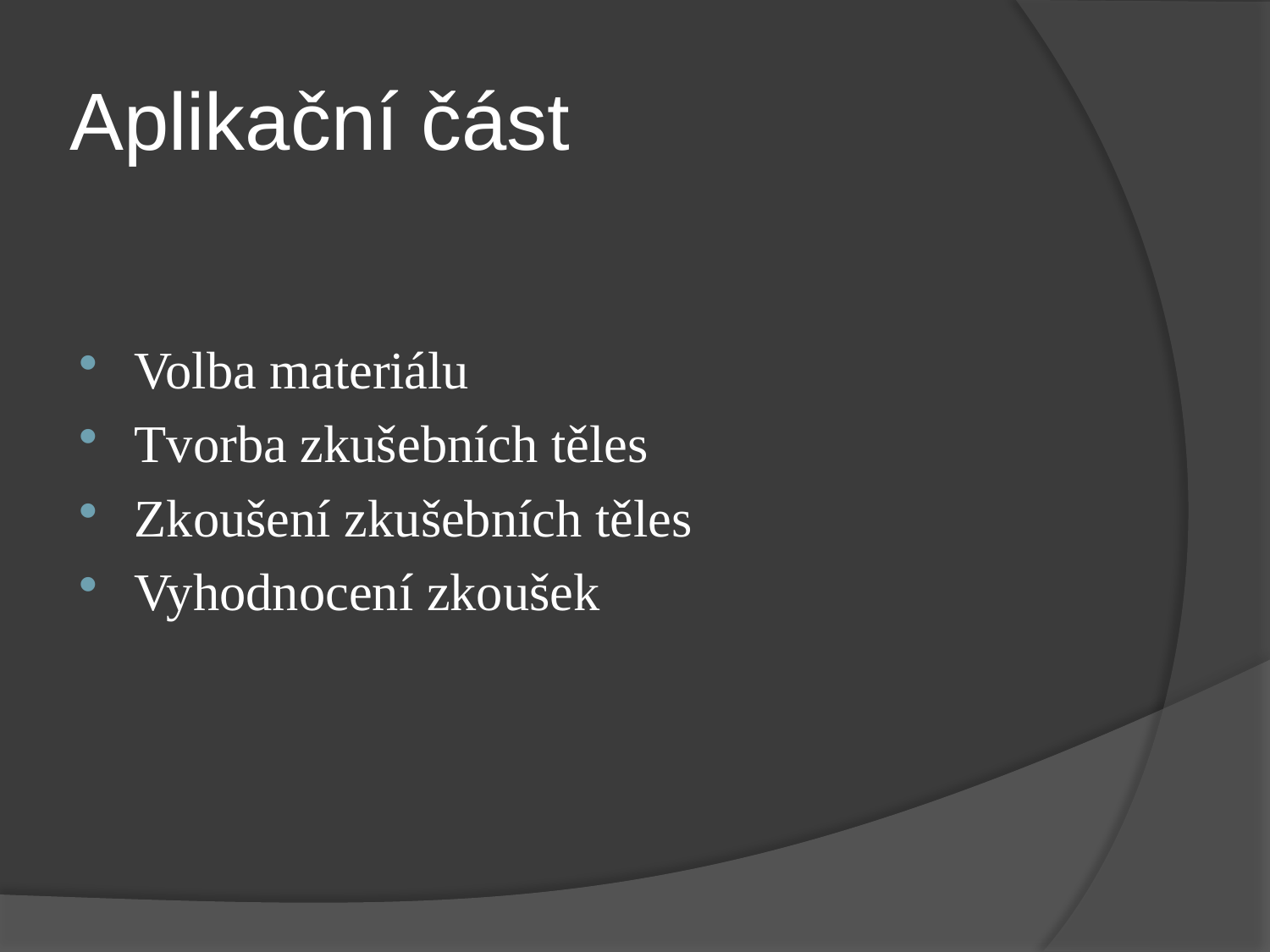

# Aplikační část
Volba materiálu
Tvorba zkušebních těles
Zkoušení zkušebních těles
Vyhodnocení zkoušek